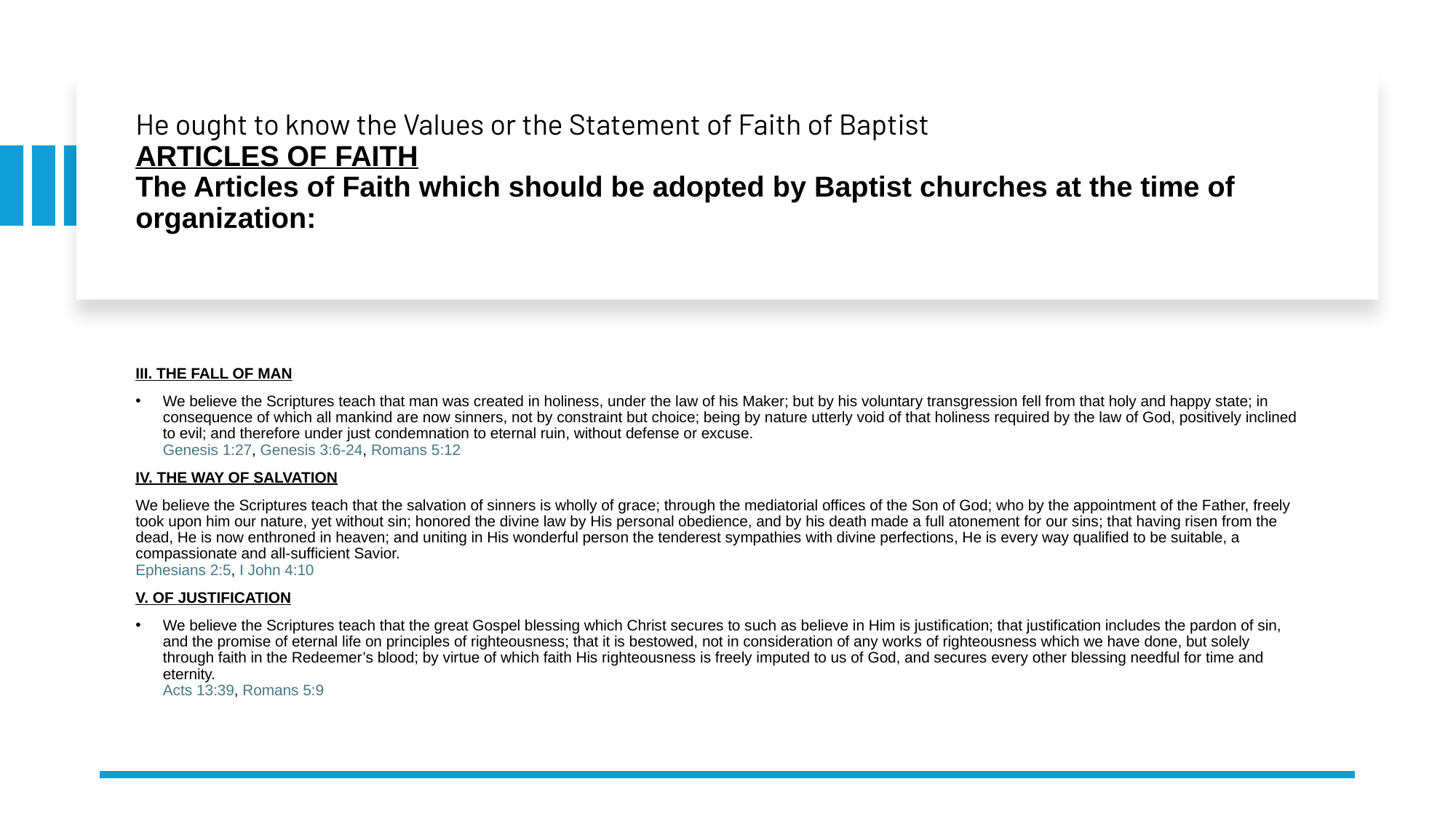

# He ought to know the Values or the Statement of Faith of Baptist ARTICLES OF FAITH The Articles of Faith which should be adopted by Baptist churches at the time of organization:

III. THE FALL OF MAN
We believe the Scriptures teach that man was created in holiness, under the law of his Maker; but by his voluntary transgression fell from that holy and happy state; in consequence of which all mankind are now sinners, not by constraint but choice; being by nature utterly void of that holiness required by the law of God, positively inclined to evil; and therefore under just condemnation to eternal ruin, without defense or excuse.
Genesis 1:27, Genesis 3:6-24, Romans 5:12
IV. THE WAY OF SALVATION
We believe the Scriptures teach that the salvation of sinners is wholly of grace; through the mediatorial offices of the Son of God; who by the appointment of the Father, freely took upon him our nature, yet without sin; honored the divine law by His personal obedience, and by his death made a full atonement for our sins; that having risen from the dead, He is now enthroned in heaven; and uniting in His wonderful person the tenderest sympathies with divine perfections, He is every way qualified to be suitable, a compassionate and all-sufficient Savior.
Ephesians 2:5, I John 4:10
V. OF JUSTIFICATION
We believe the Scriptures teach that the great Gospel blessing which Christ secures to such as believe in Him is justification; that justification includes the pardon of sin, and the promise of eternal life on principles of righteousness; that it is bestowed, not in consideration of any works of righteousness which we have done, but solely through faith in the Redeemer’s blood; by virtue of which faith His righteousness is freely imputed to us of God, and secures every other blessing needful for time and eternity.
Acts 13:39, Romans 5:9